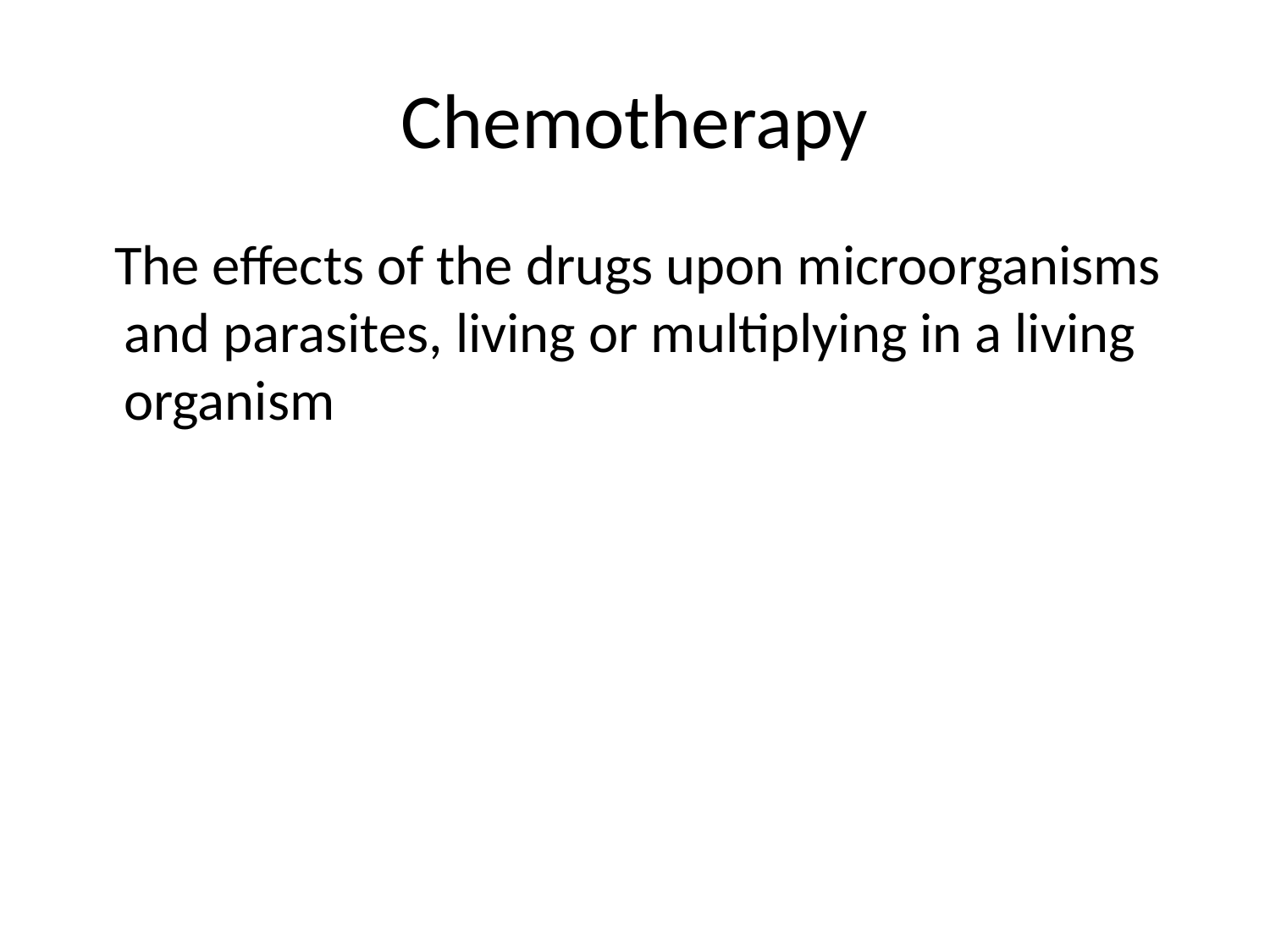

# Chemotherapy
   The effects of the drugs upon microorganisms and parasites, living or multiplying in a living organism